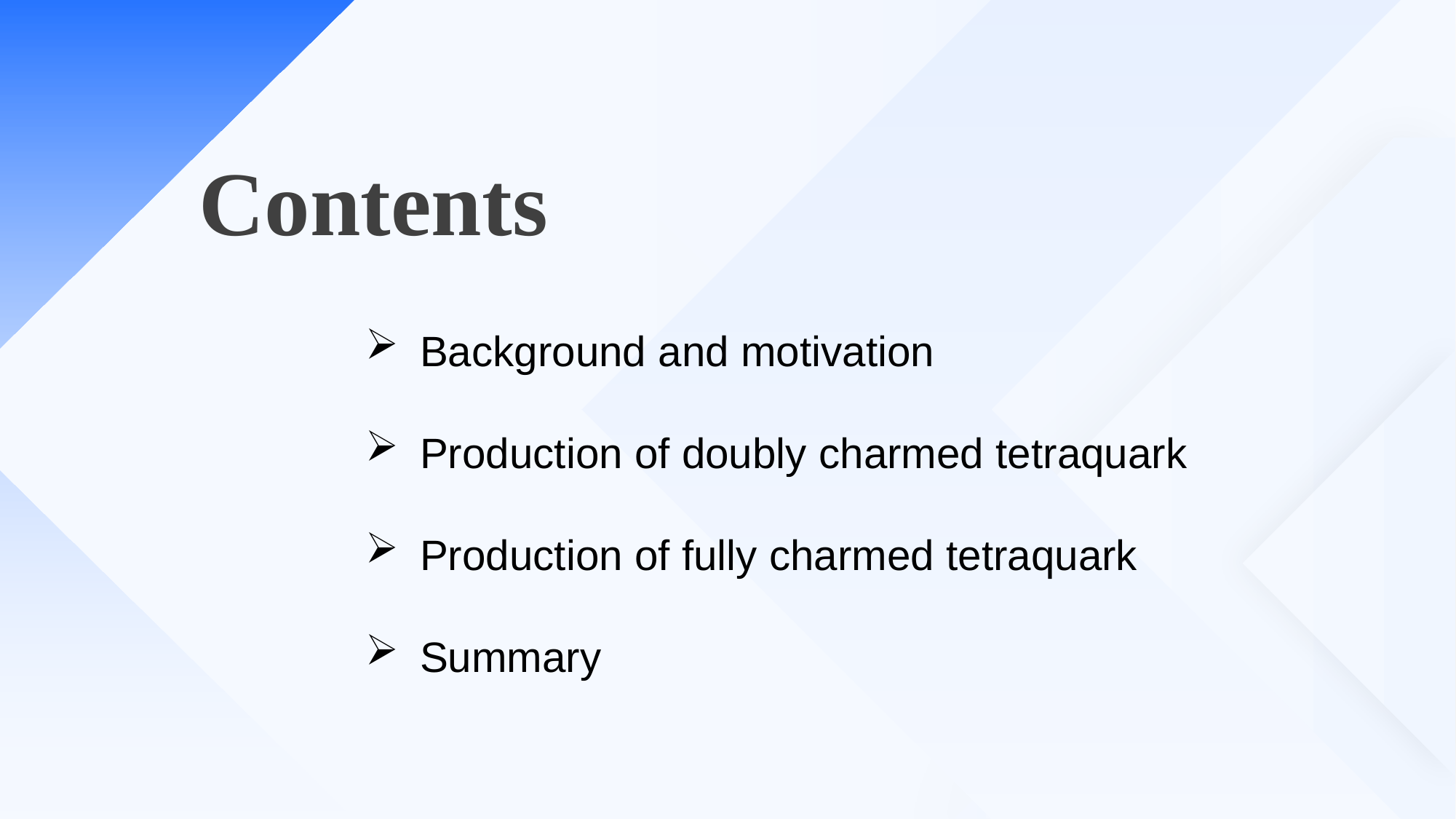

# Contents
Background and motivation

Production of doubly charmed tetraquark

Production of fully charmed tetraquark

Summary